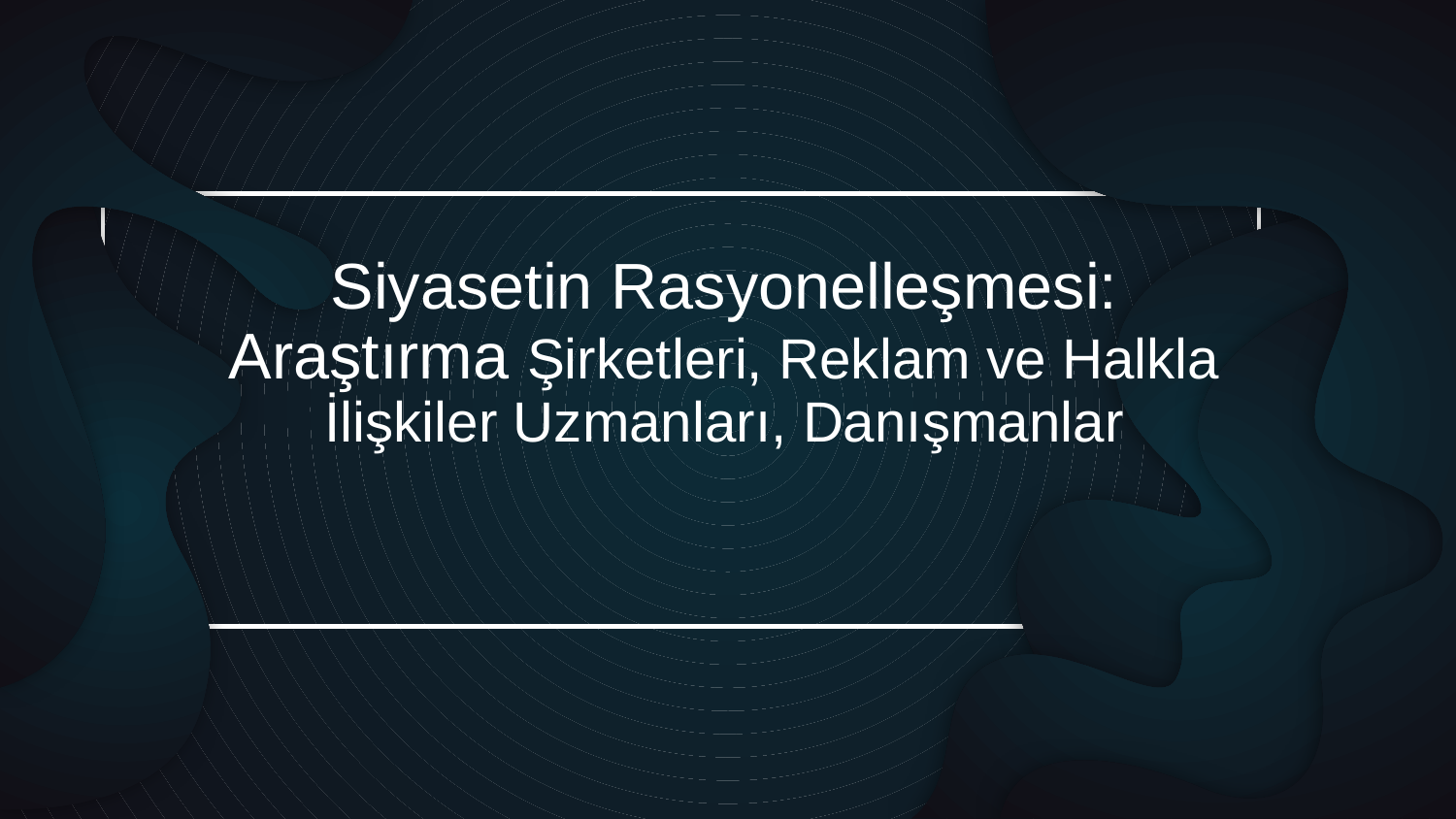

# Siyasetin Rasyonelleşmesi: Araştırma Şirketleri, Reklam ve Halkla İlişkiler Uzmanları, Danışmanlar